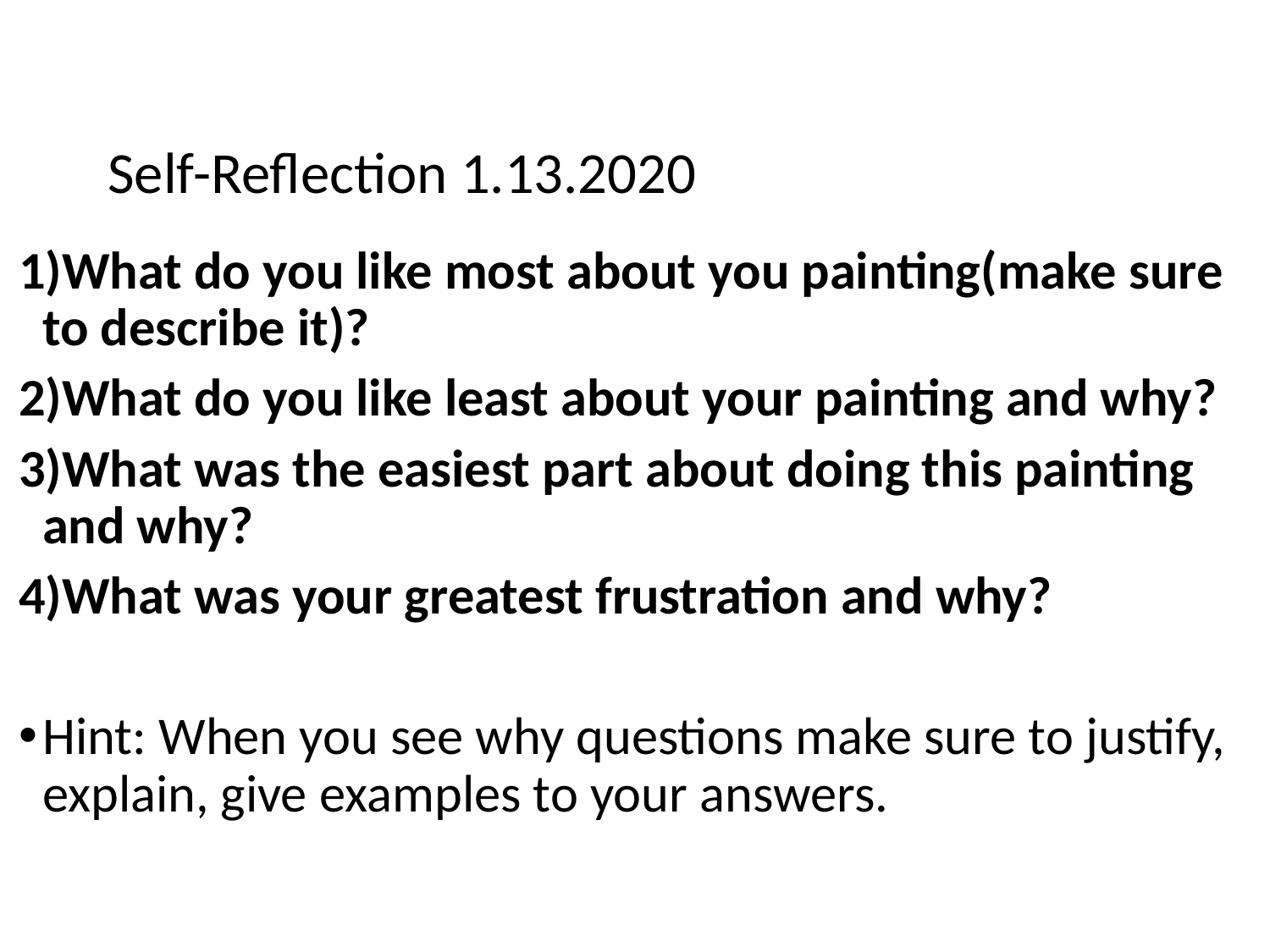

# Self-Reflection 1.13.2020
What do you like most about you painting(make sure to describe it)?
What do you like least about your painting and why?
What was the easiest part about doing this painting and why?
What was your greatest frustration and why?

Hint: When you see why questions make sure to justify, explain, give examples to your answers.